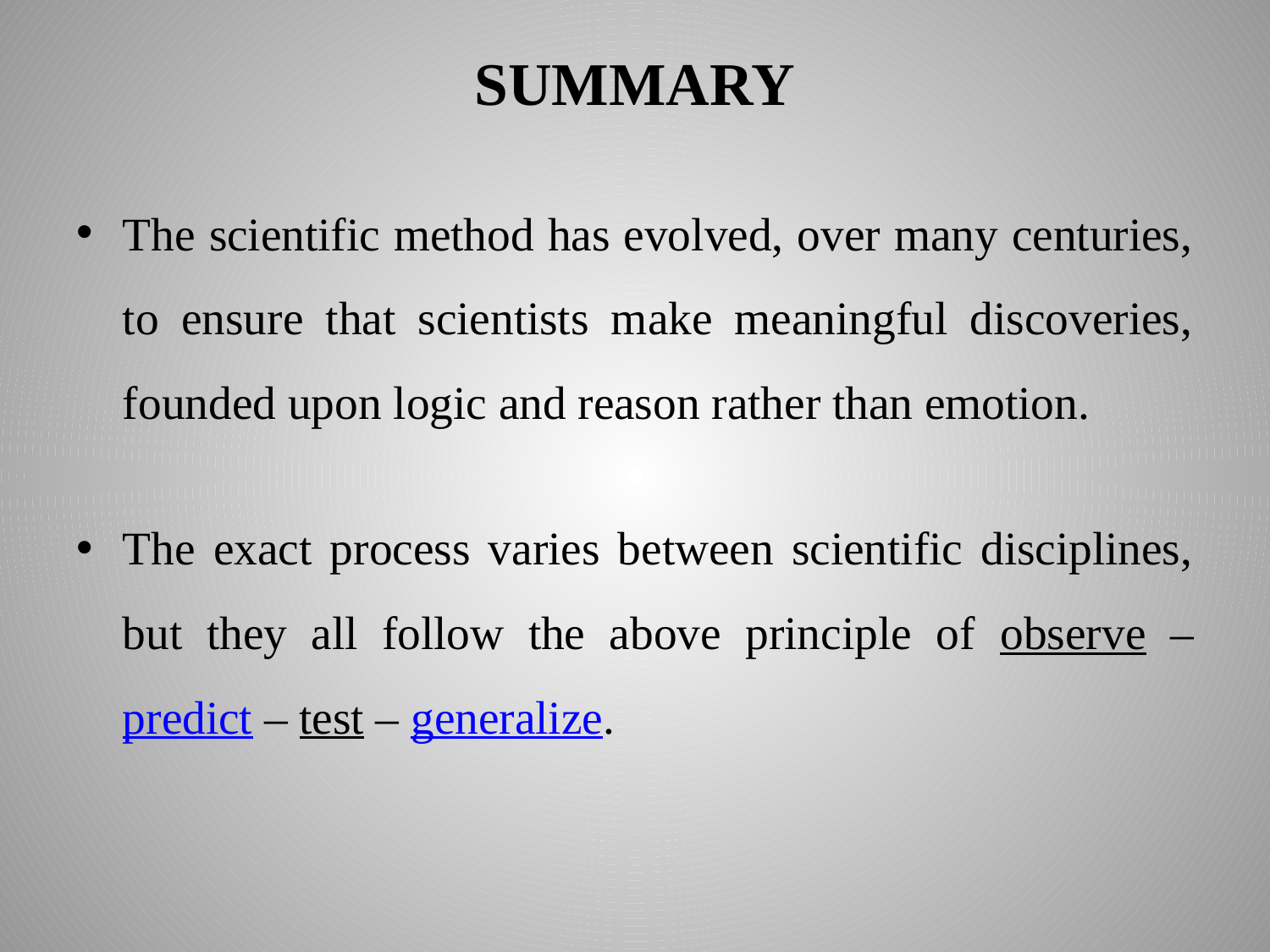

# SUMMARY
The scientific method has evolved, over many centuries, to ensure that scientists make meaningful discoveries, founded upon logic and reason rather than emotion.

The exact process varies between scientific disciplines, but they all follow the above principle of observe – predict – test – generalize.